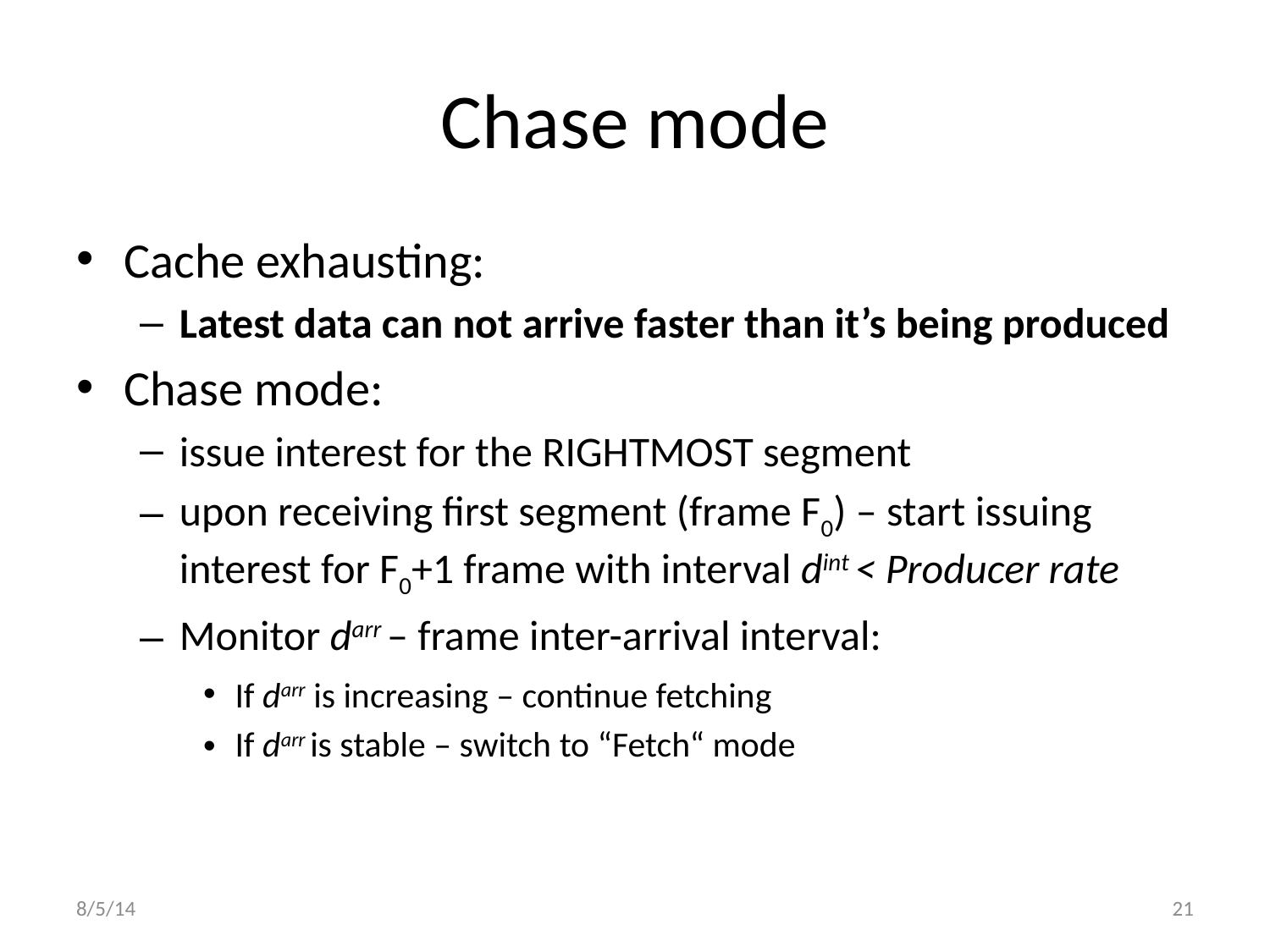

# Chase mode
Cache exhausting:
Latest data can not arrive faster than it’s being produced
Chase mode:
issue interest for the RIGHTMOST segment
upon receiving first segment (frame F0) – start issuing interest for F0+1 frame with interval dint < Producer rate
Monitor darr – frame inter-arrival interval:
If darr is increasing – continue fetching
If darr is stable – switch to “Fetch“ mode
8/5/14
21